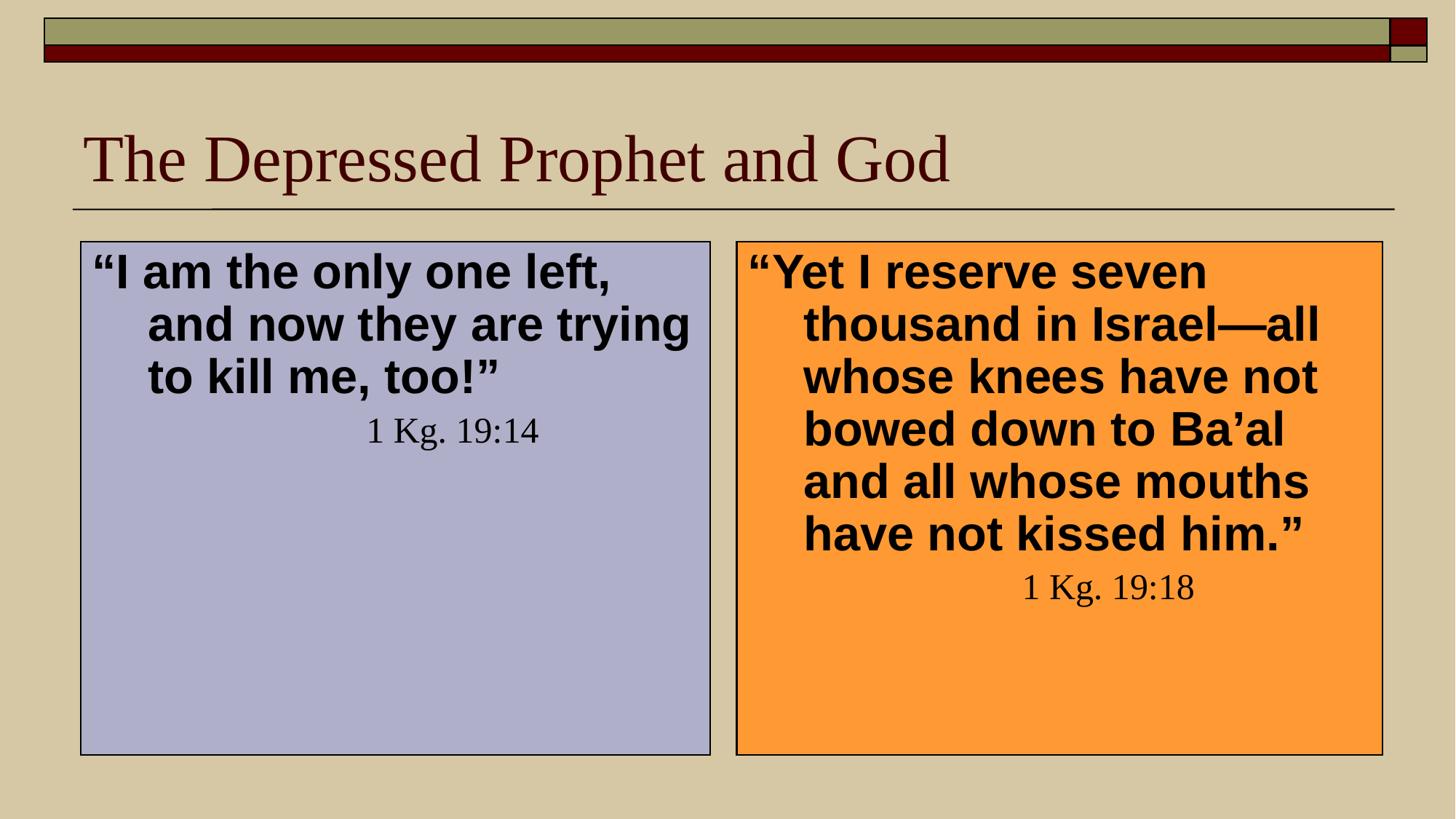

# The Depressed Prophet and God
“I am the only one left, and now they are trying to kill me, too!”
			1 Kg. 19:14
“Yet I reserve seven thousand in Israel—all whose knees have not bowed down to Ba’al and all whose mouths have not kissed him.”
			1 Kg. 19:18